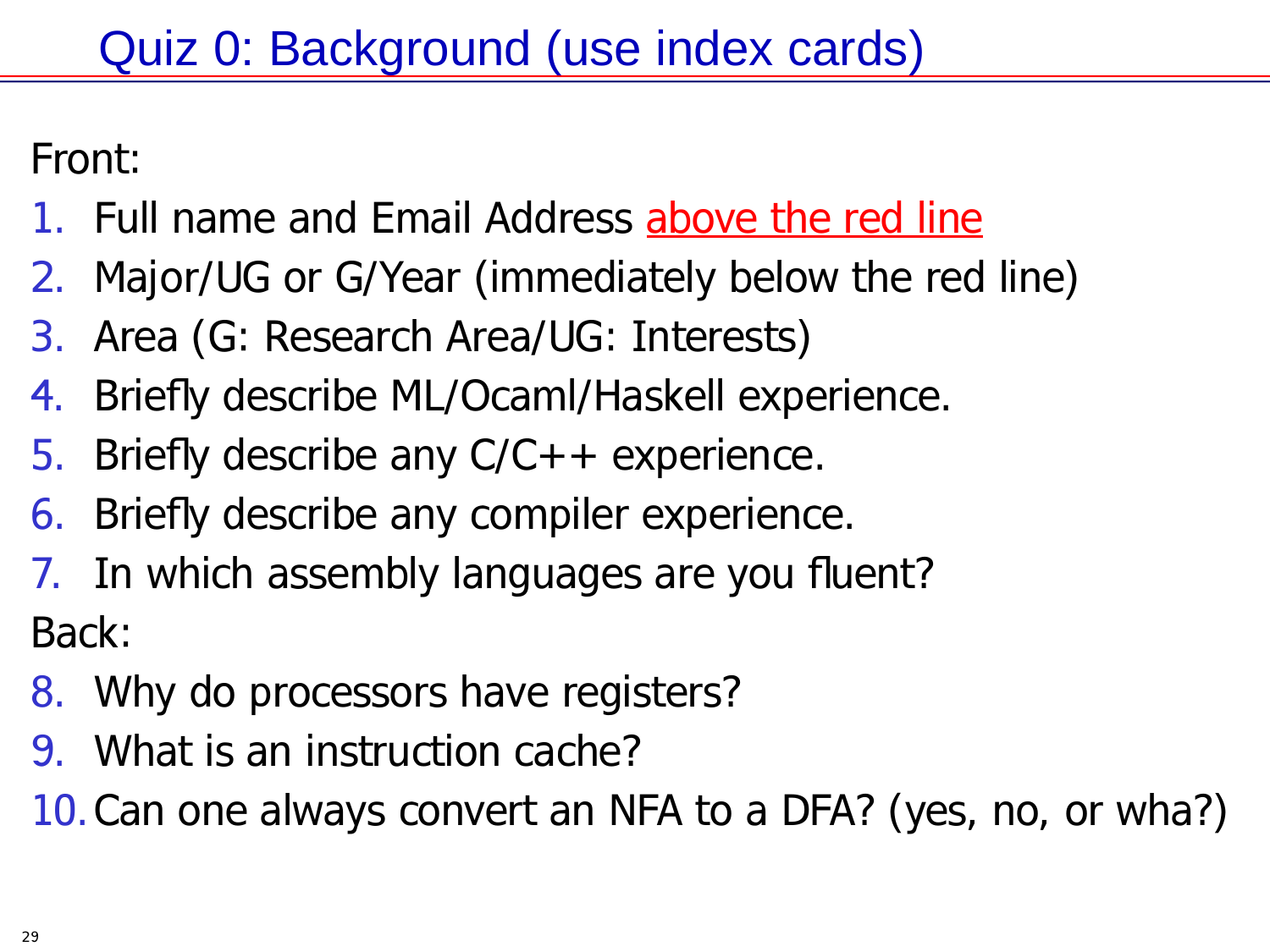

# Quiz 0: Background (use index cards)
Front:
Full name and Email Address above the red line
Major/UG or G/Year (immediately below the red line)
Area (G: Research Area/UG: Interests)
Briefly describe ML/Ocaml/Haskell experience.
Briefly describe any C/C++ experience.
Briefly describe any compiler experience.
In which assembly languages are you fluent?
Back:
Why do processors have registers?
What is an instruction cache?
Can one always convert an NFA to a DFA? (yes, no, or wha?)
29